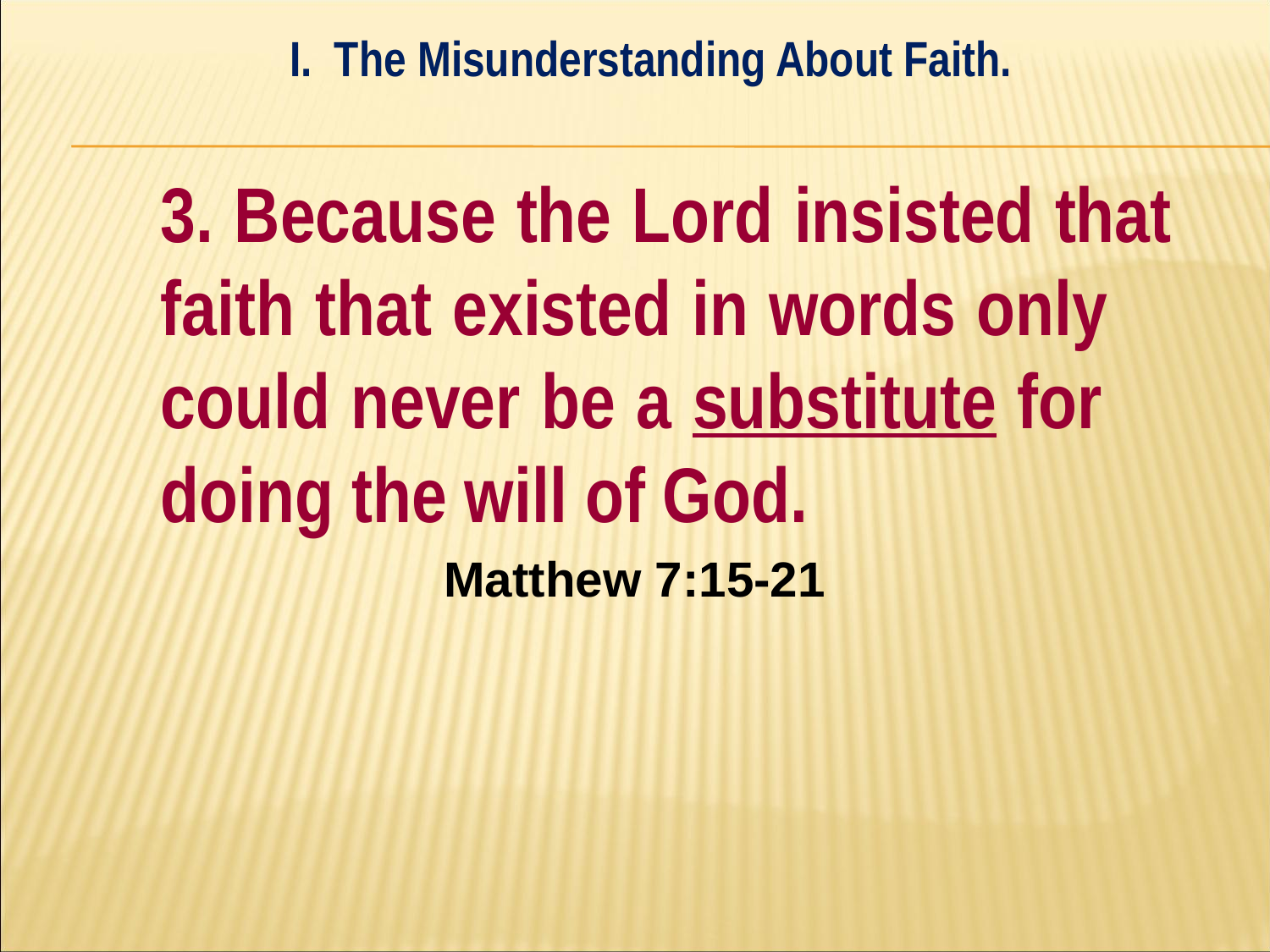

I.  The Misunderstanding About Faith.
#
	3. Because the Lord insisted that 	faith that existed in words only 	could never be a substitute for 	doing the will of God.
Matthew 7:15-21